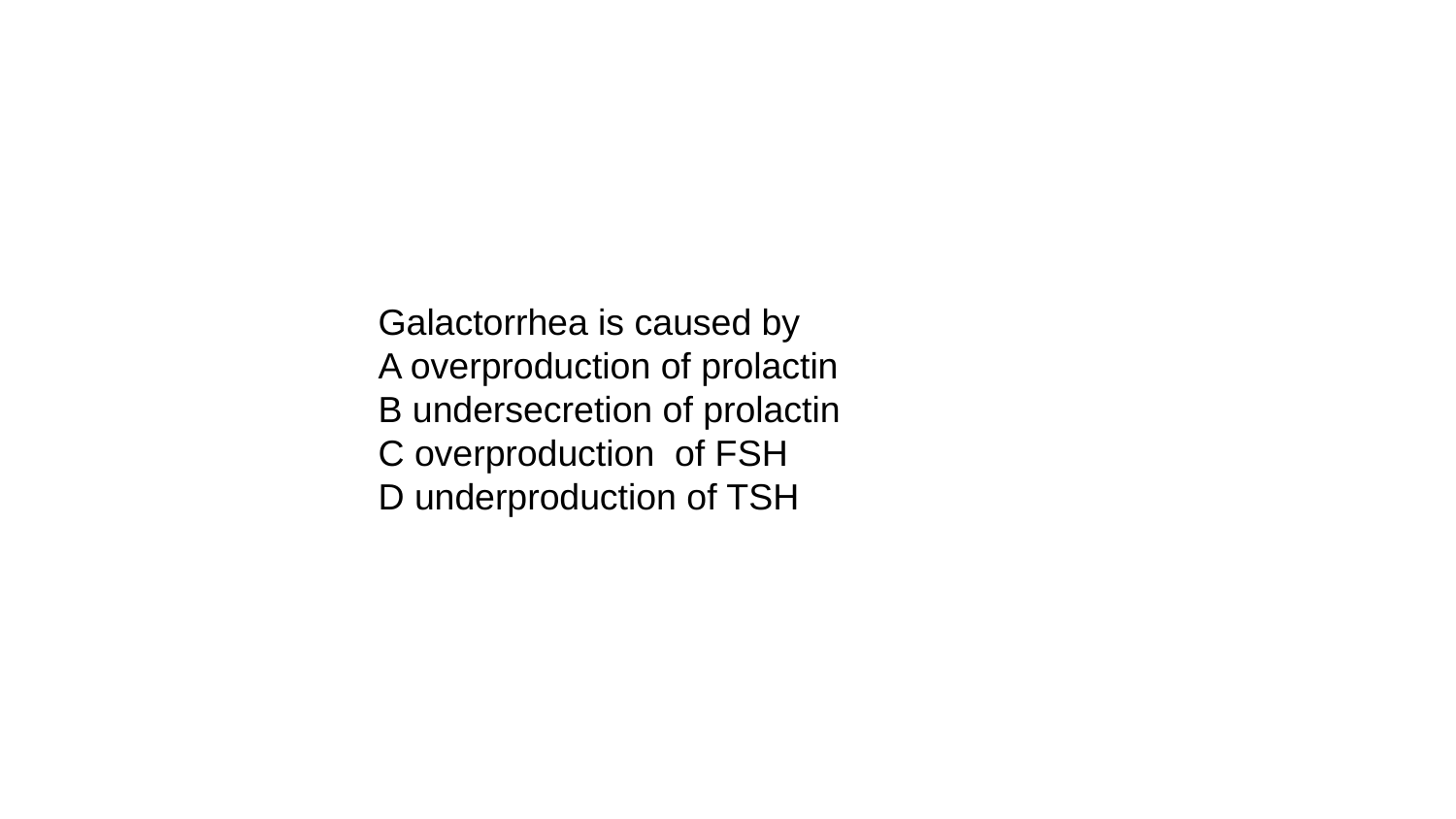

Galactorrhea is caused by
A overproduction of prolactin
B undersecretion of prolactin
C overproduction  of FSH
D underproduction of TSH